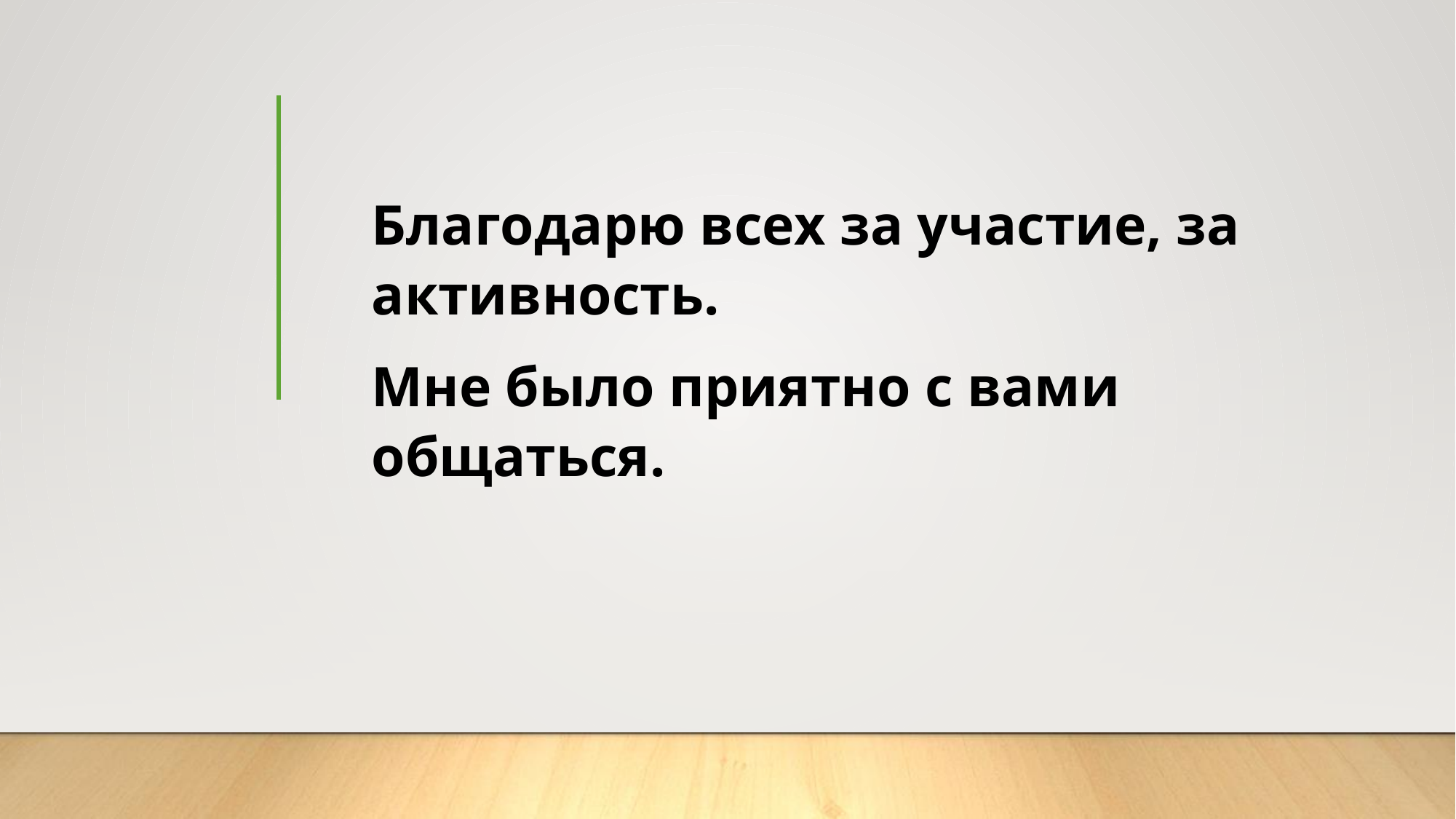

Благодарю всех за участие, за активность.
Мне было приятно с вами общаться.